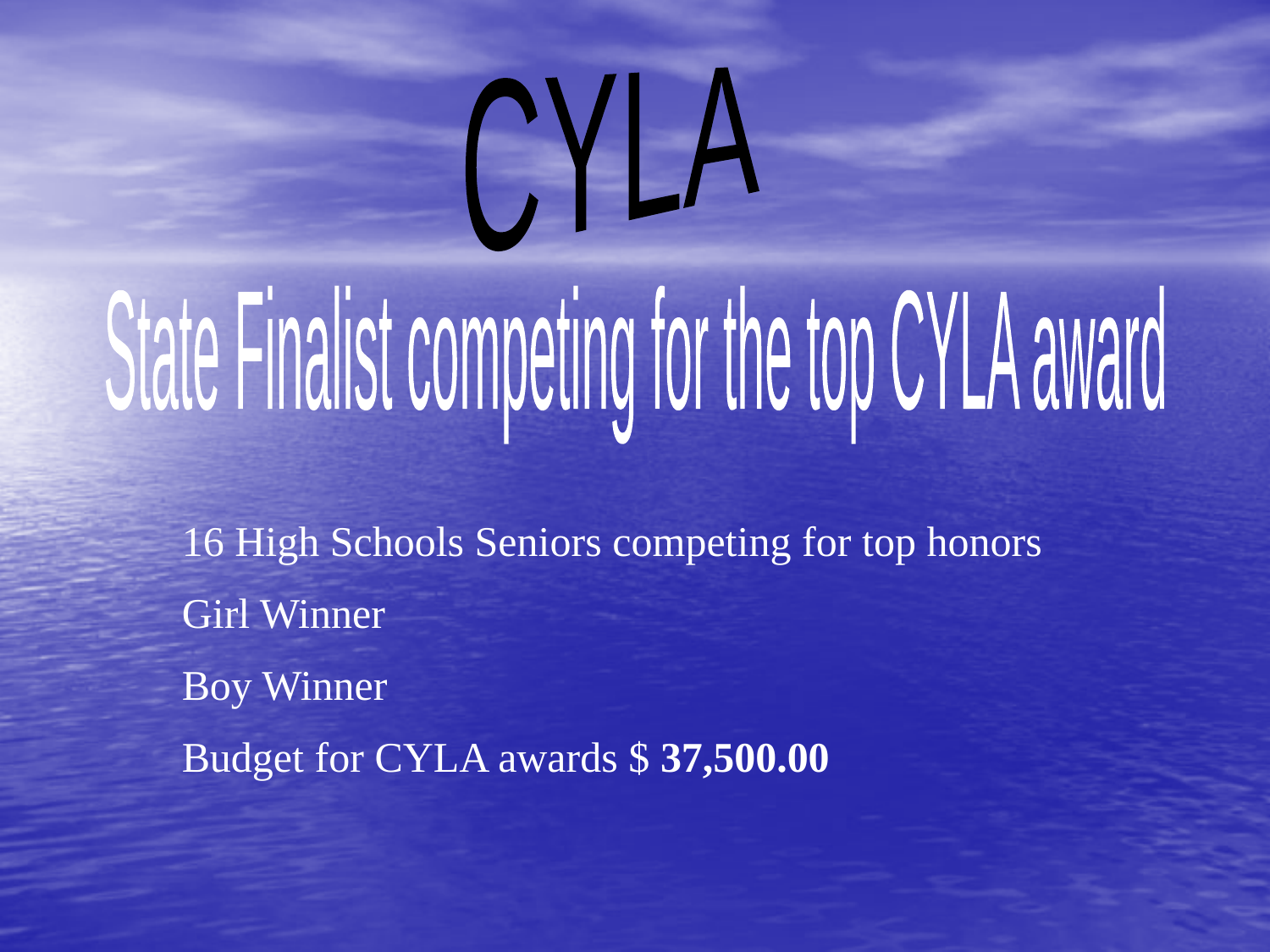

CYLA
State Finalist competing for the top CYLA award
16 High Schools Seniors competing for top honors
Girl Winner
Boy Winner
Budget for CYLA awards $ 37,500.00